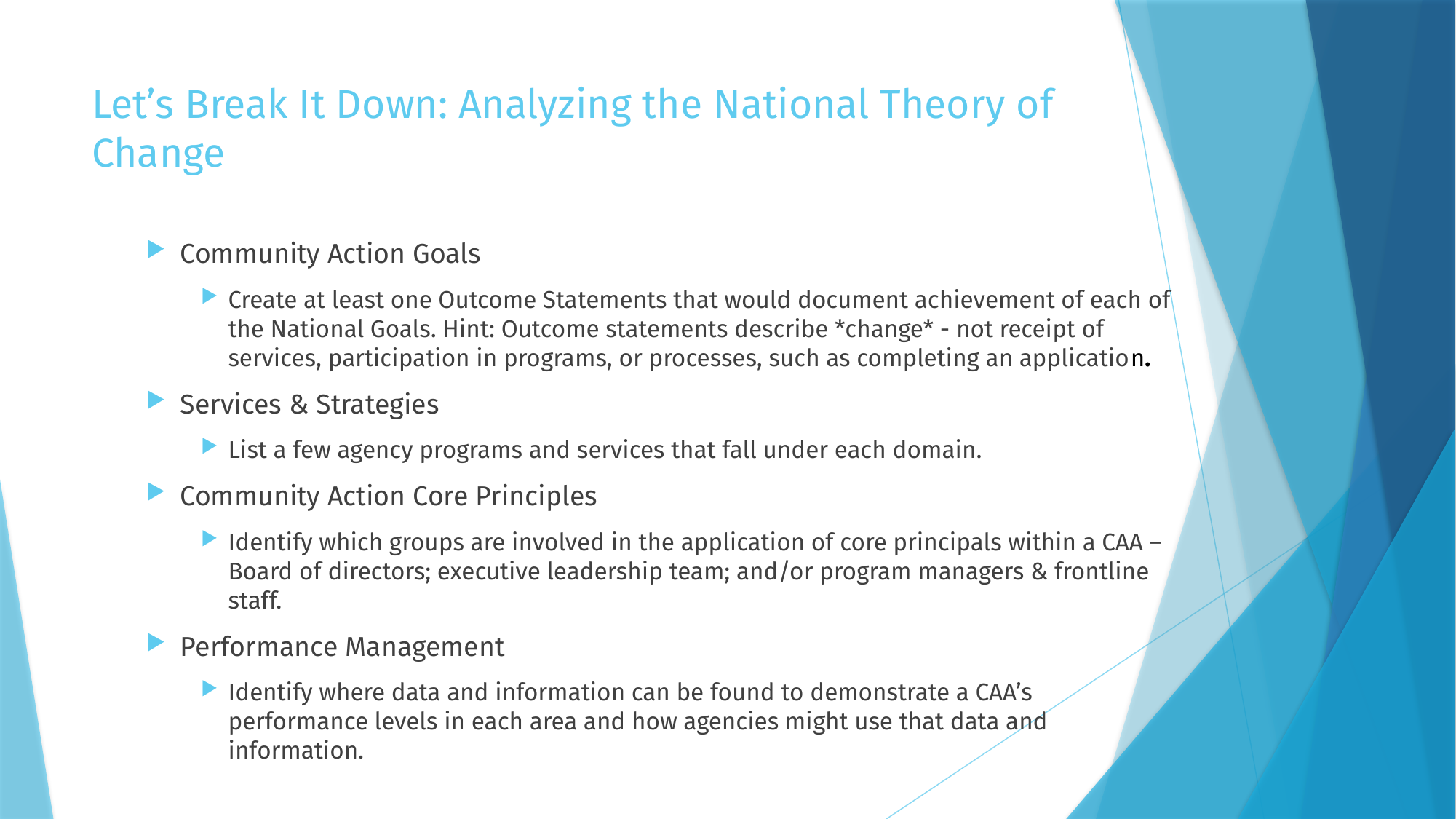

# Let’s Break It Down: Analyzing the National Theory of Change
Community Action Goals
Create at least one Outcome Statements that would document achievement of each of the National Goals. Hint: Outcome statements describe *change* - not receipt of services, participation in programs, or processes, such as completing an application.
Services & Strategies
List a few agency programs and services that fall under each domain.
Community Action Core Principles
Identify which groups are involved in the application of core principals within a CAA – Board of directors; executive leadership team; and/or program managers & frontline staff.
Performance Management
Identify where data and information can be found to demonstrate a CAA’s performance levels in each area and how agencies might use that data and information.